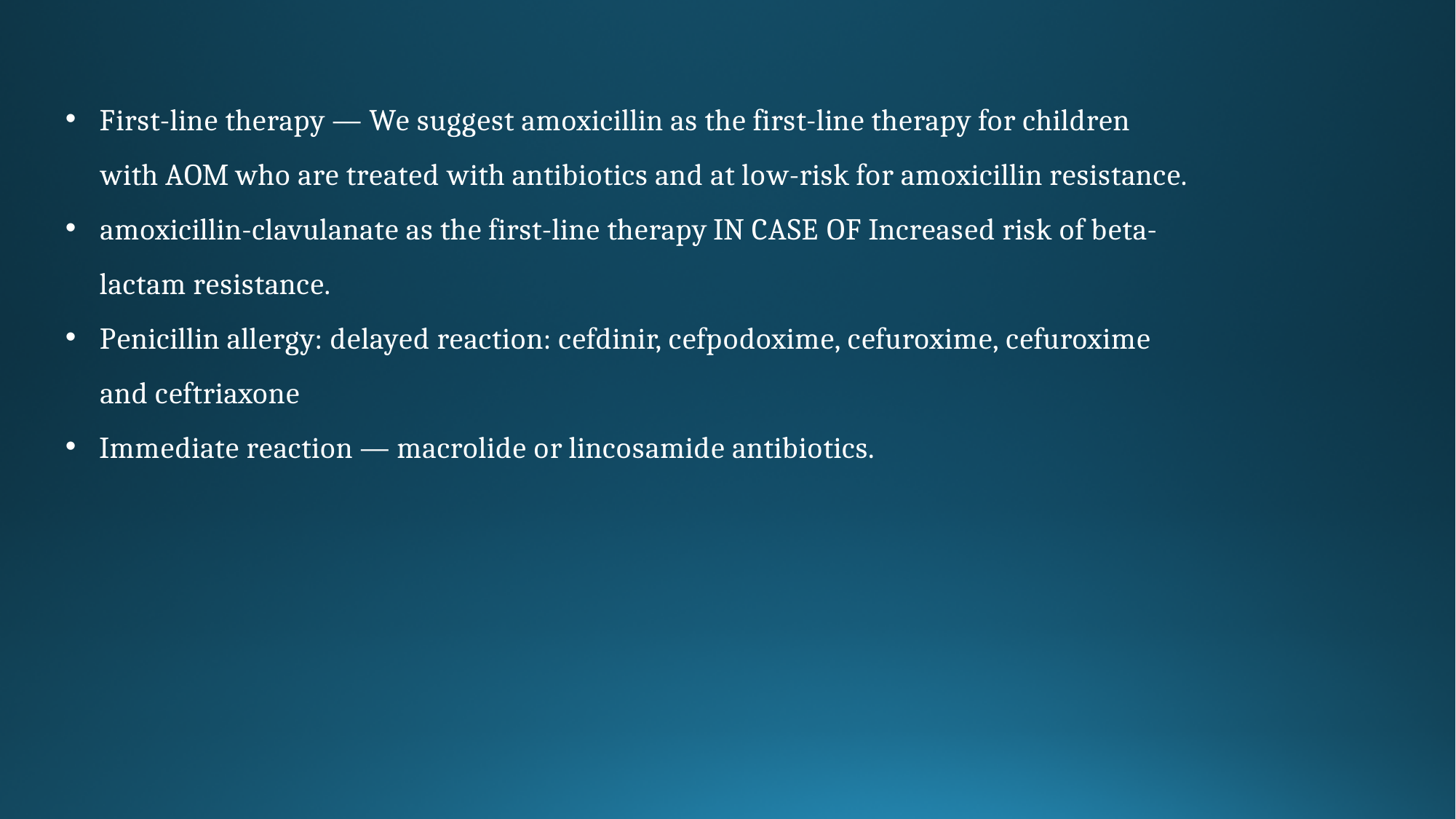

First-line therapy — We suggest amoxicillin as the first-line therapy for children with AOM who are treated with antibiotics and at low-risk for amoxicillin resistance.
amoxicillin-clavulanate as the first-line therapy IN CASE OF Increased risk of beta-lactam resistance.
Penicillin allergy: delayed reaction: cefdinir, cefpodoxime, cefuroxime, cefuroxime and ceftriaxone
Immediate reaction — macrolide or lincosamide antibiotics.